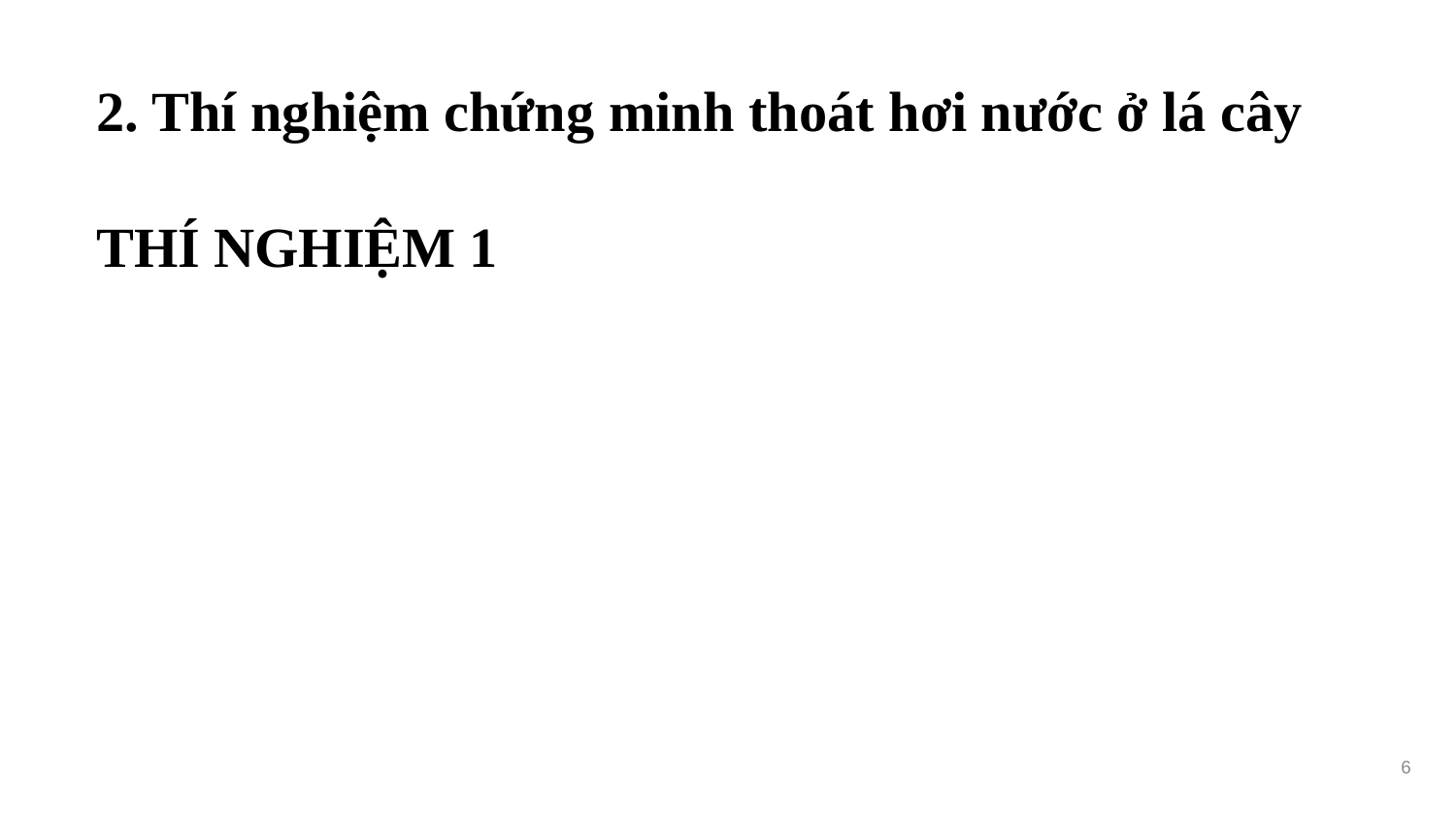

2. Thí nghiệm chứng minh thoát hơi nước ở lá cây

THÍ NGHIỆM 1
6